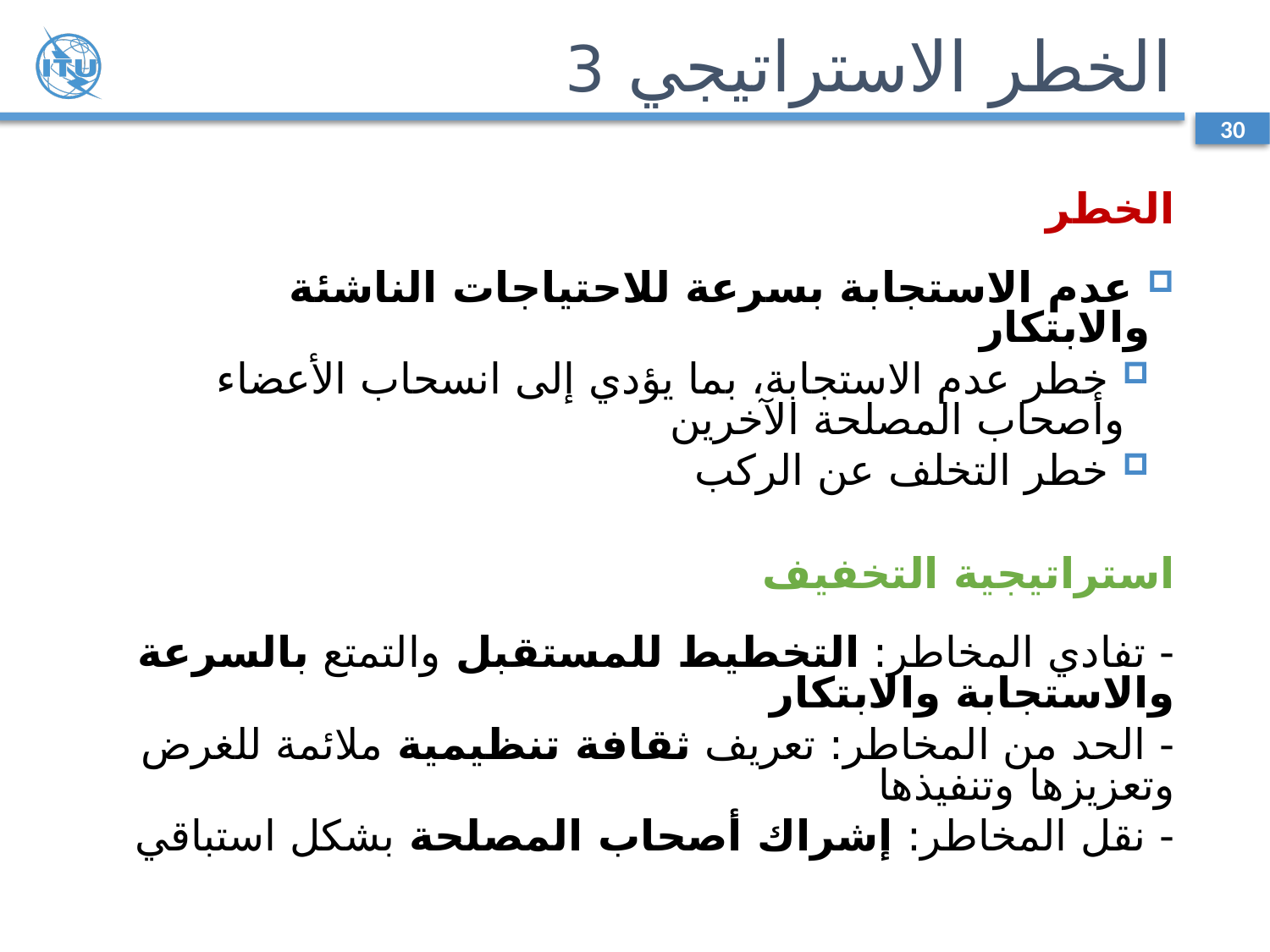

# الخطر الاستراتيجي 3
30
الخطر

 عدم الاستجابة بسرعة للاحتياجات الناشئة والابتكار
 خطر عدم الاستجابة، بما يؤدي إلى انسحاب الأعضاء وأصحاب المصلحة الآخرين
 خطر التخلف عن الركب

استراتيجية التخفيف

- تفادي المخاطر: التخطيط للمستقبل والتمتع بالسرعة والاستجابة والابتكار
- الحد من المخاطر: تعريف ثقافة تنظيمية ملائمة للغرض وتعزيزها وتنفيذها
- نقل المخاطر: إشراك أصحاب المصلحة بشكل استباقي